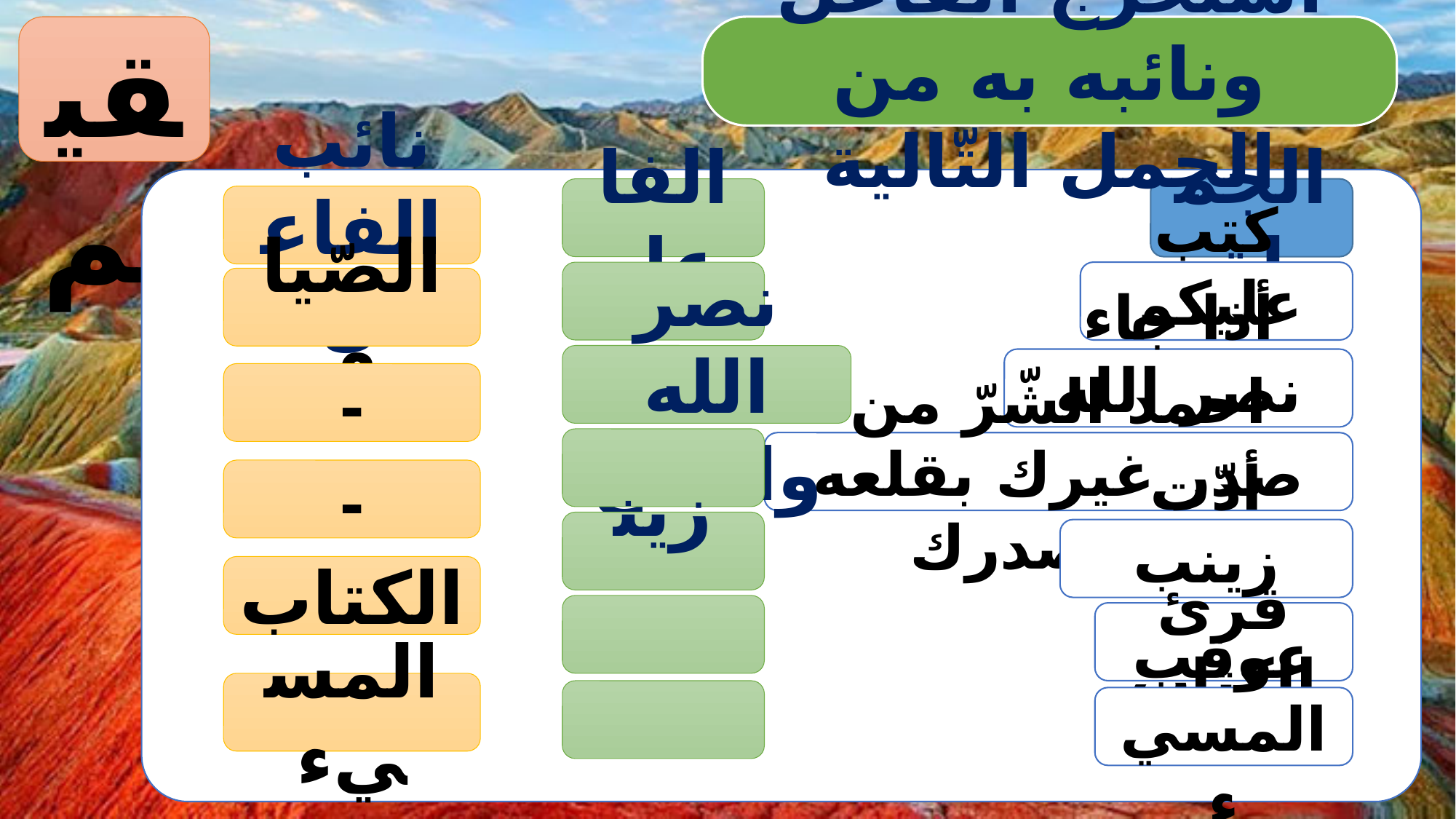

التّقييم
استخرج الفاعل ونائبه به من الجمل التّالية

الفاعل
الجملة
نائب الفاعل

كتب عليكم الصّيام
الصّيام
نصر الله والفتح
أذا جاء نصر الله والفتح
-

احمد الشّرّ من صدر غيرك بقلعه من صدرك
-
زينب
أدّت زينب الصّلاة
الكتاب

قرئ الكتاب
المسيء

عوقب المسيء